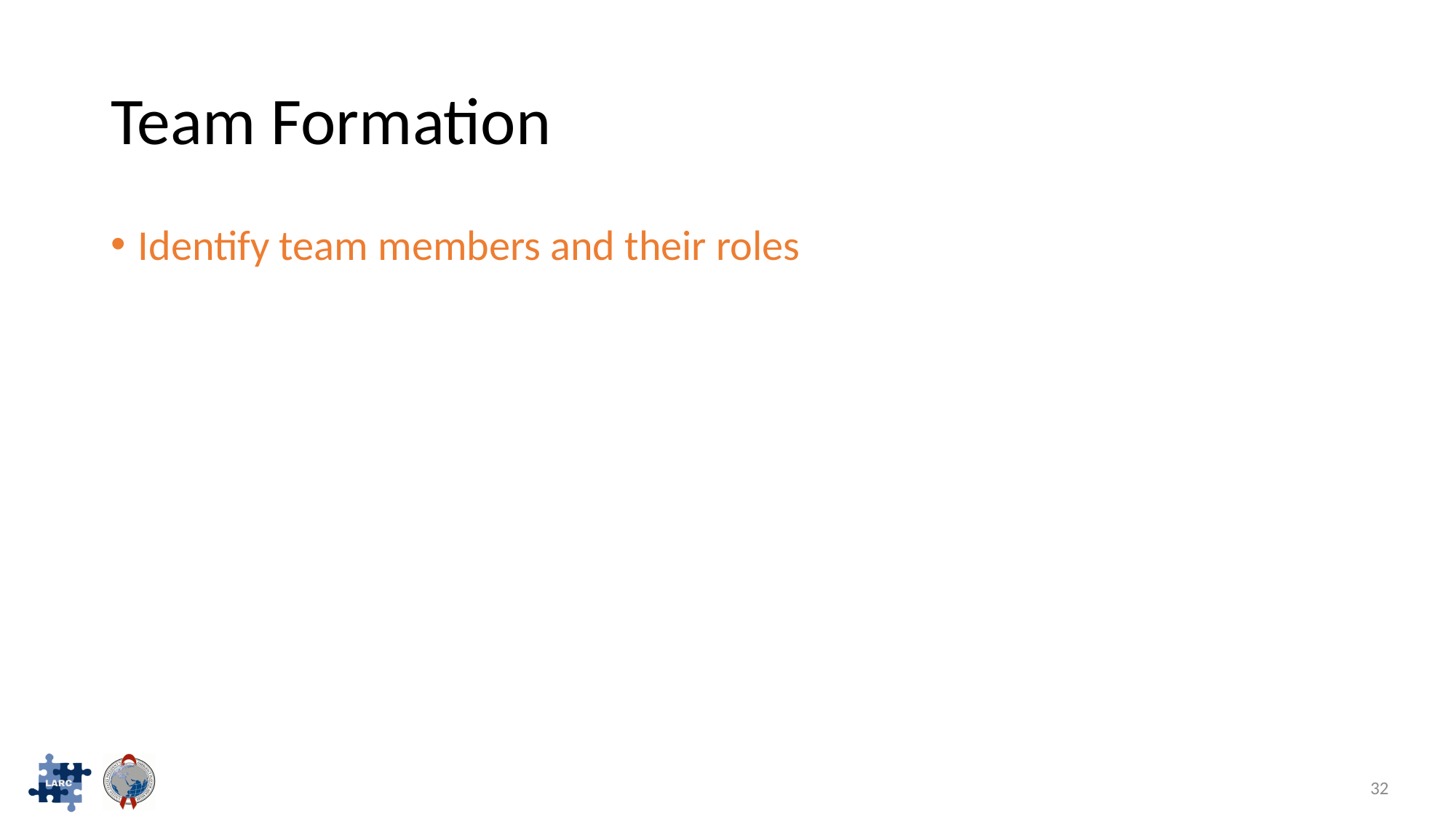

# Team Formation
Identify team members and their roles
32